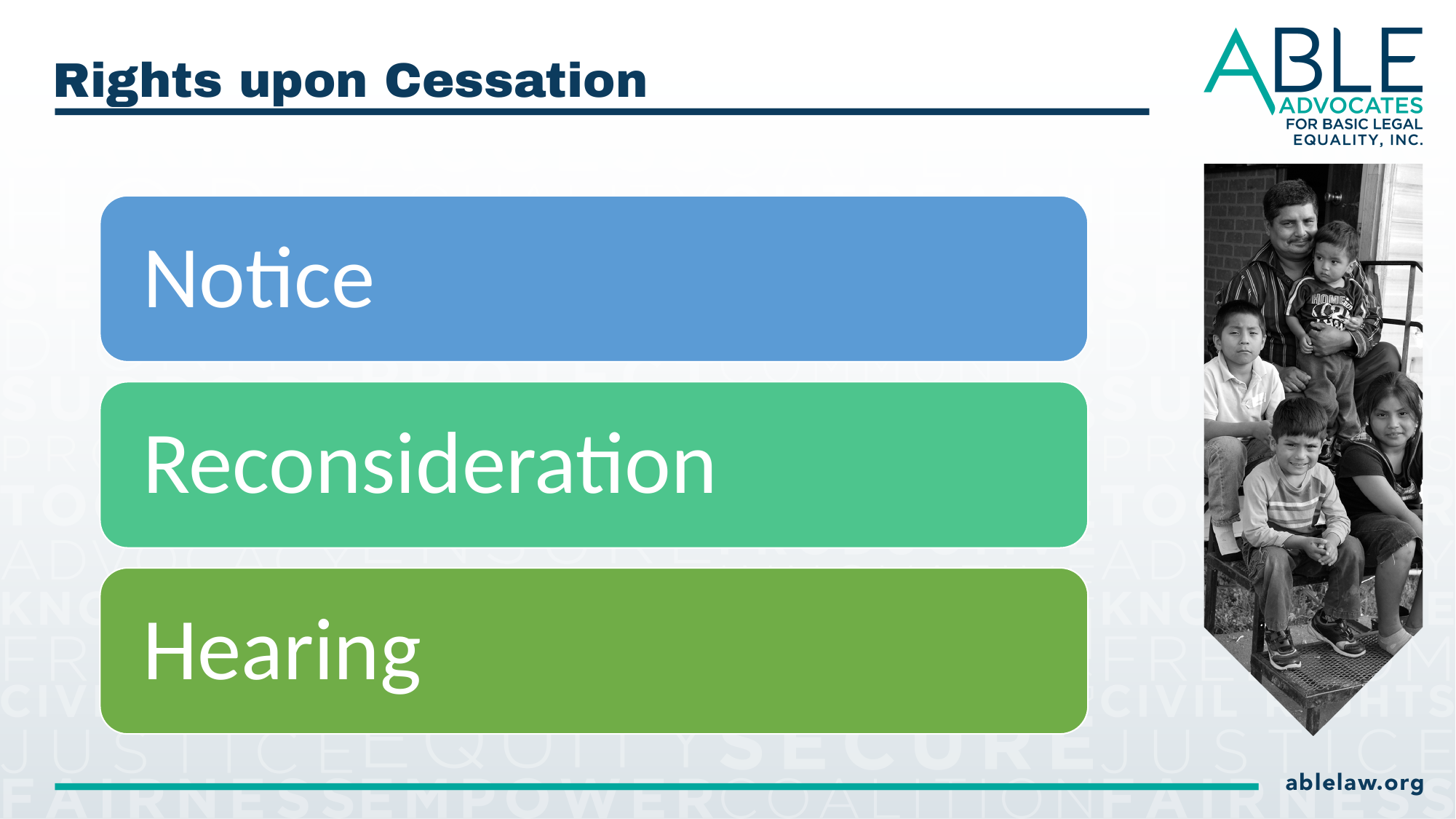

# Rights upon Cessation
Notice
Reconsideration
Hearing